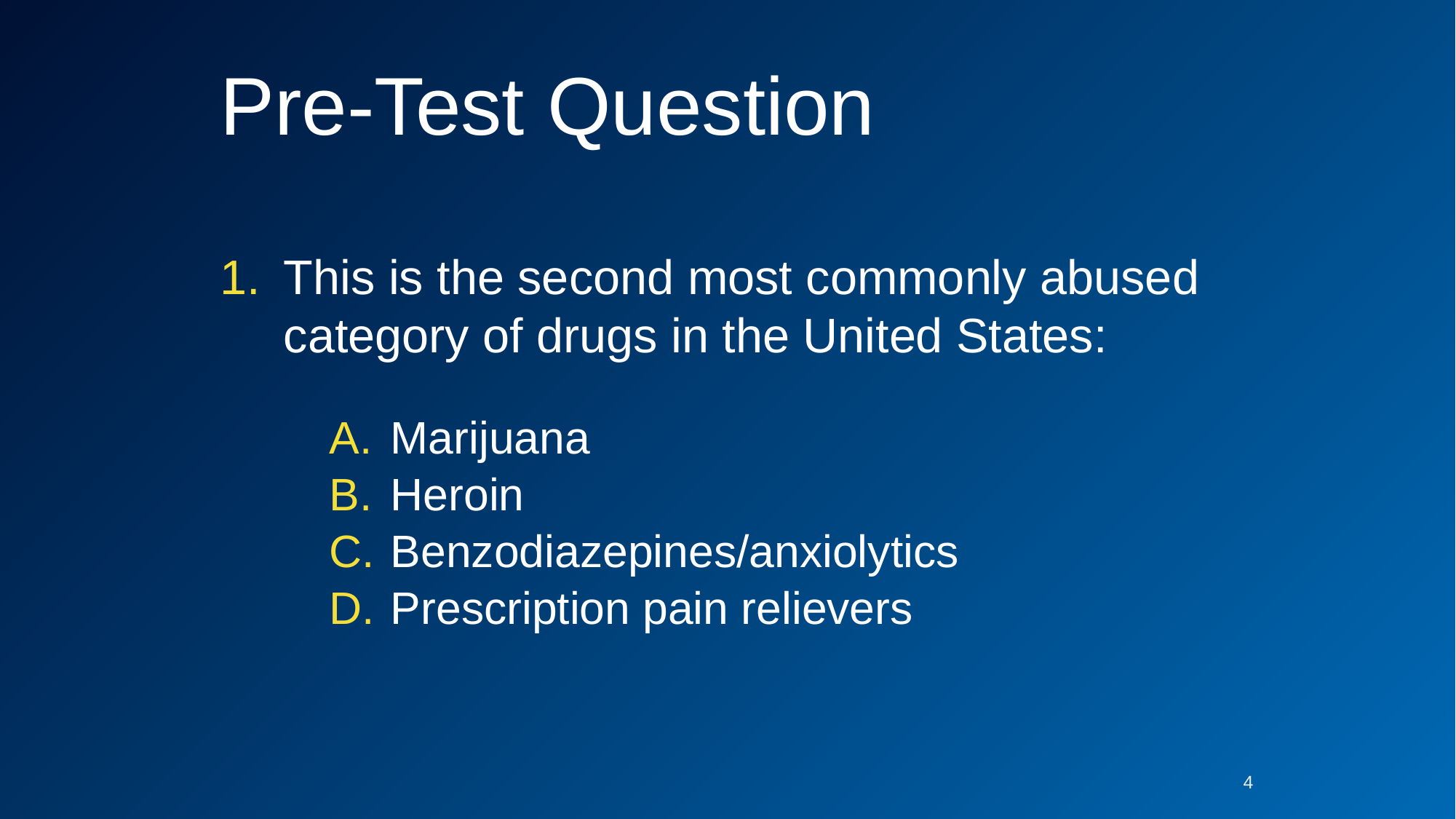

# Pre-Test Question
This is the second most commonly abused category of drugs in the United States:
Marijuana
Heroin
Benzodiazepines/anxiolytics
Prescription pain relievers

4